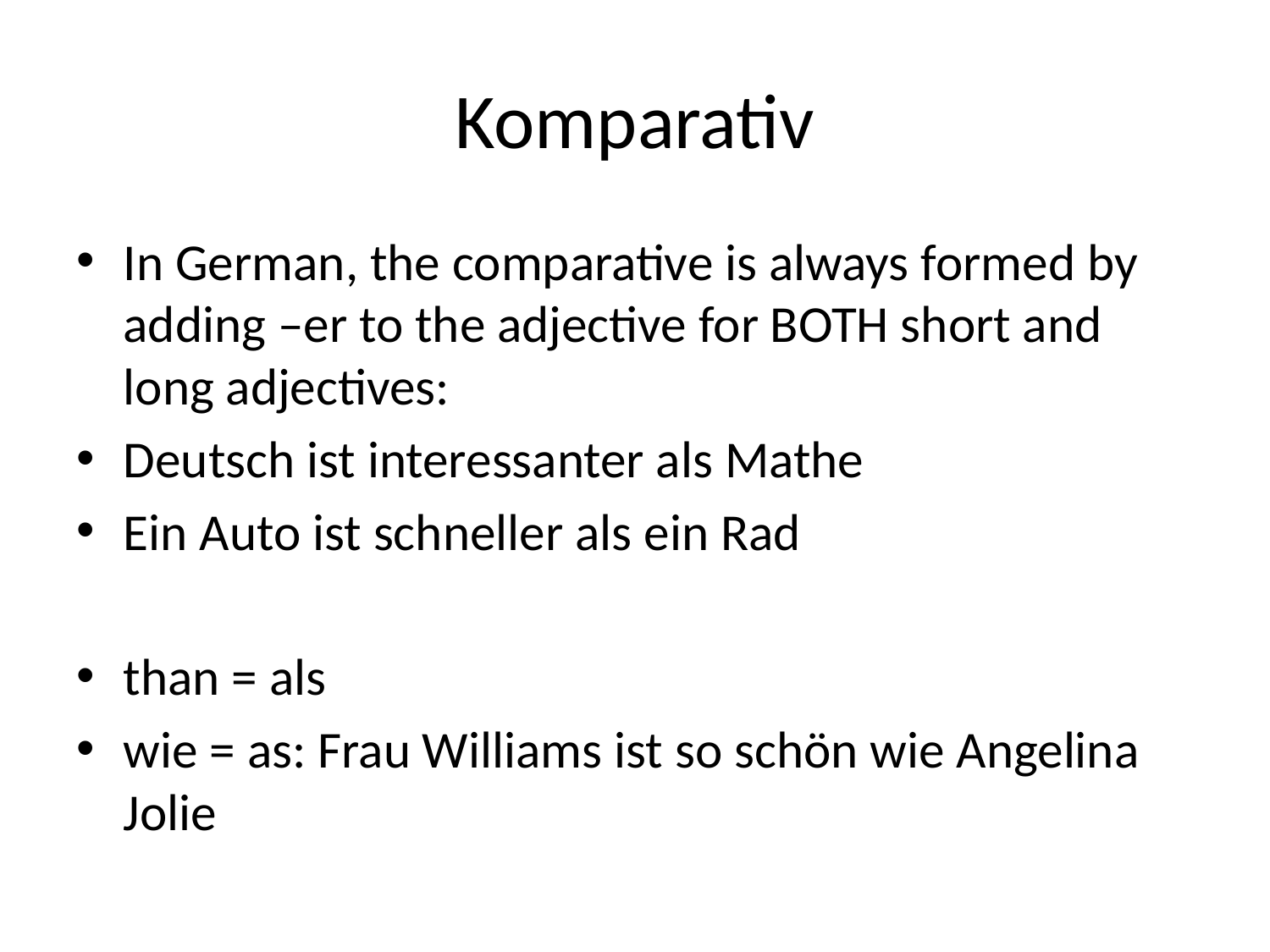

# Komparativ
In German, the comparative is always formed by adding –er to the adjective for BOTH short and long adjectives:
Deutsch ist interessanter als Mathe
Ein Auto ist schneller als ein Rad

than = als
wie = as: Frau Williams ist so schön wie Angelina Jolie